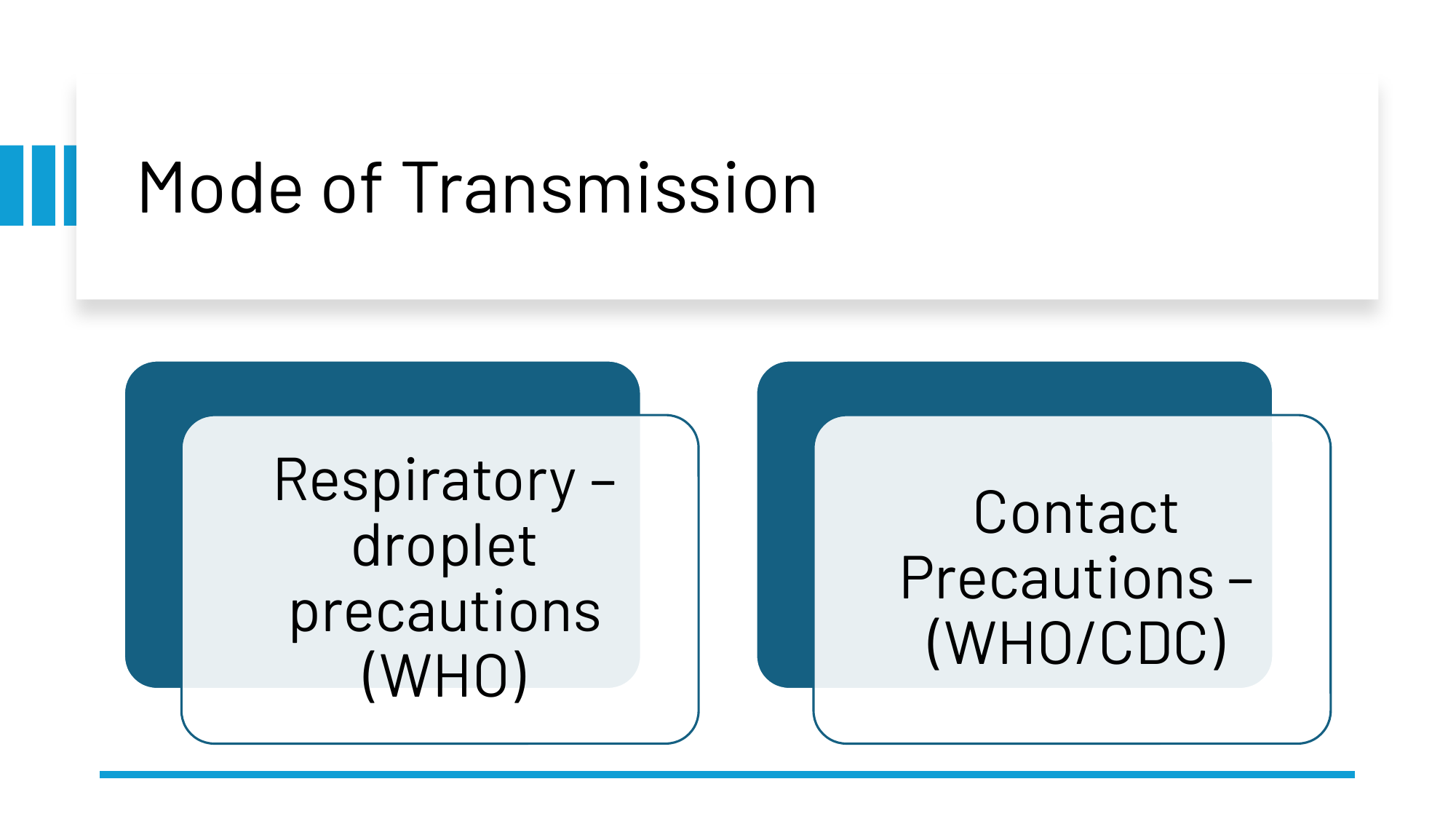

# Mode of Transmission

Respiratory – droplet precautions (WHO)
Contact Precautions – (WHO/CDC)
140